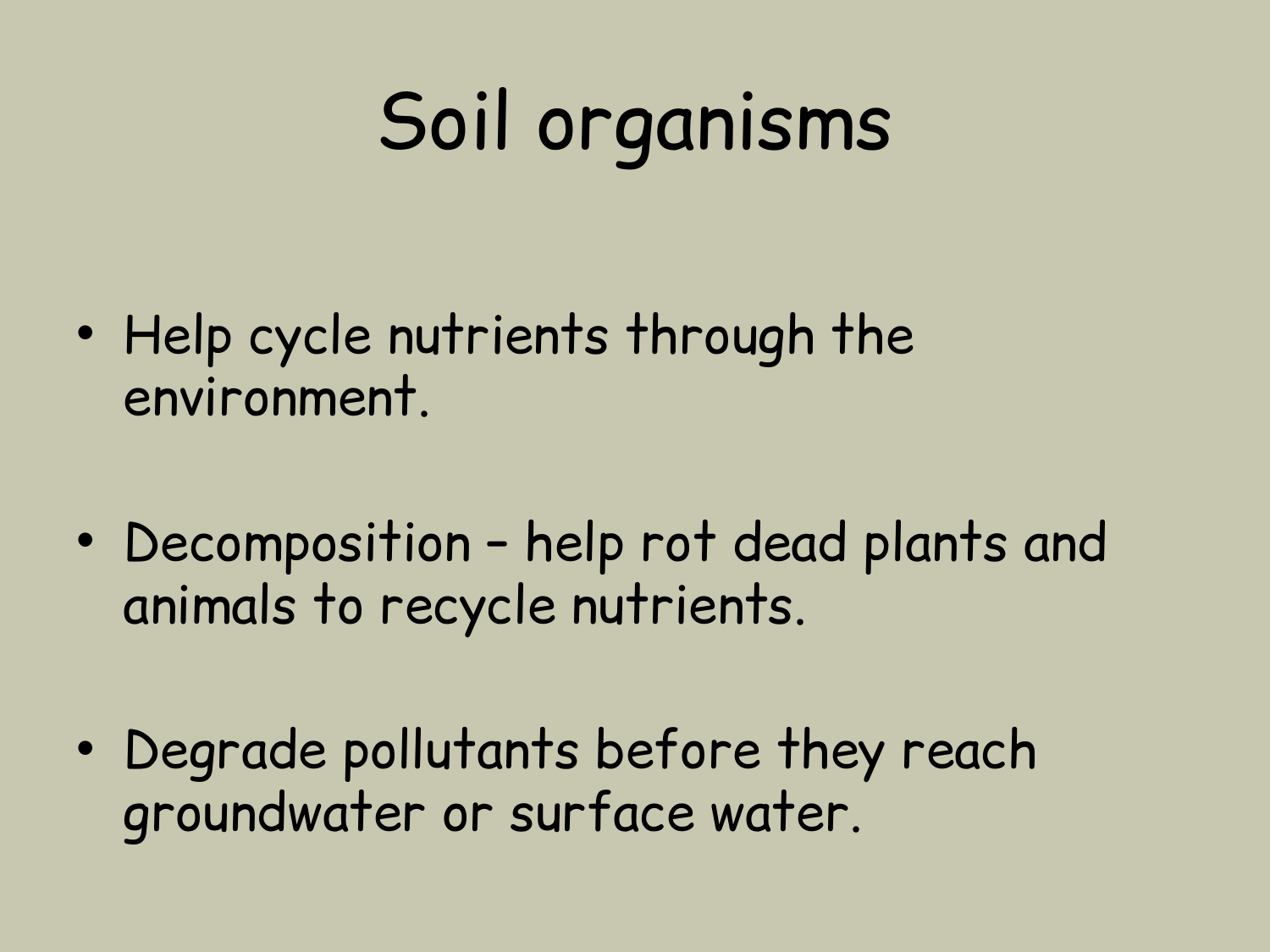

# Soil organisms

Help cycle nutrients through the environment.

Decomposition – help rot dead plants and animals to recycle nutrients.

Degrade pollutants before they reach groundwater or surface water.